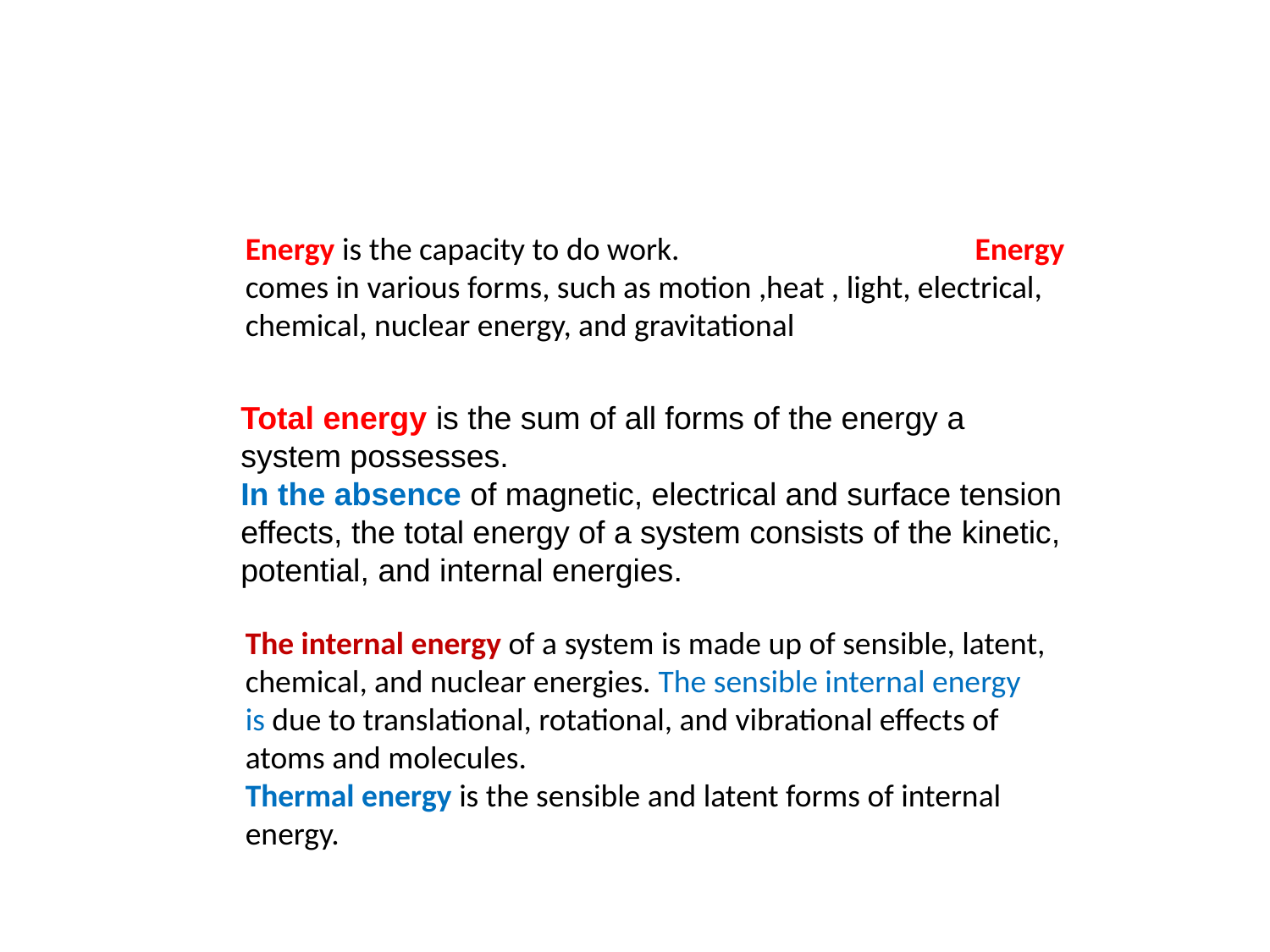

Energy is the capacity to do work.                                         Energy comes in various forms, such as motion ,heat , light, electrical, chemical, nuclear energy, and gravitational
Total energy is the sum of all forms of the energy a system possesses.                                                              In the absence of magnetic, electrical and surface tension effects, the total energy of a system consists of the kinetic, potential, and internal energies.
The internal energy of a system is made up of sensible, latent, chemical, and nuclear energies. The sensible internal energy is due to translational, rotational, and vibrational effects of atoms and molecules.
Thermal energy is the sensible and latent forms of internal energy.